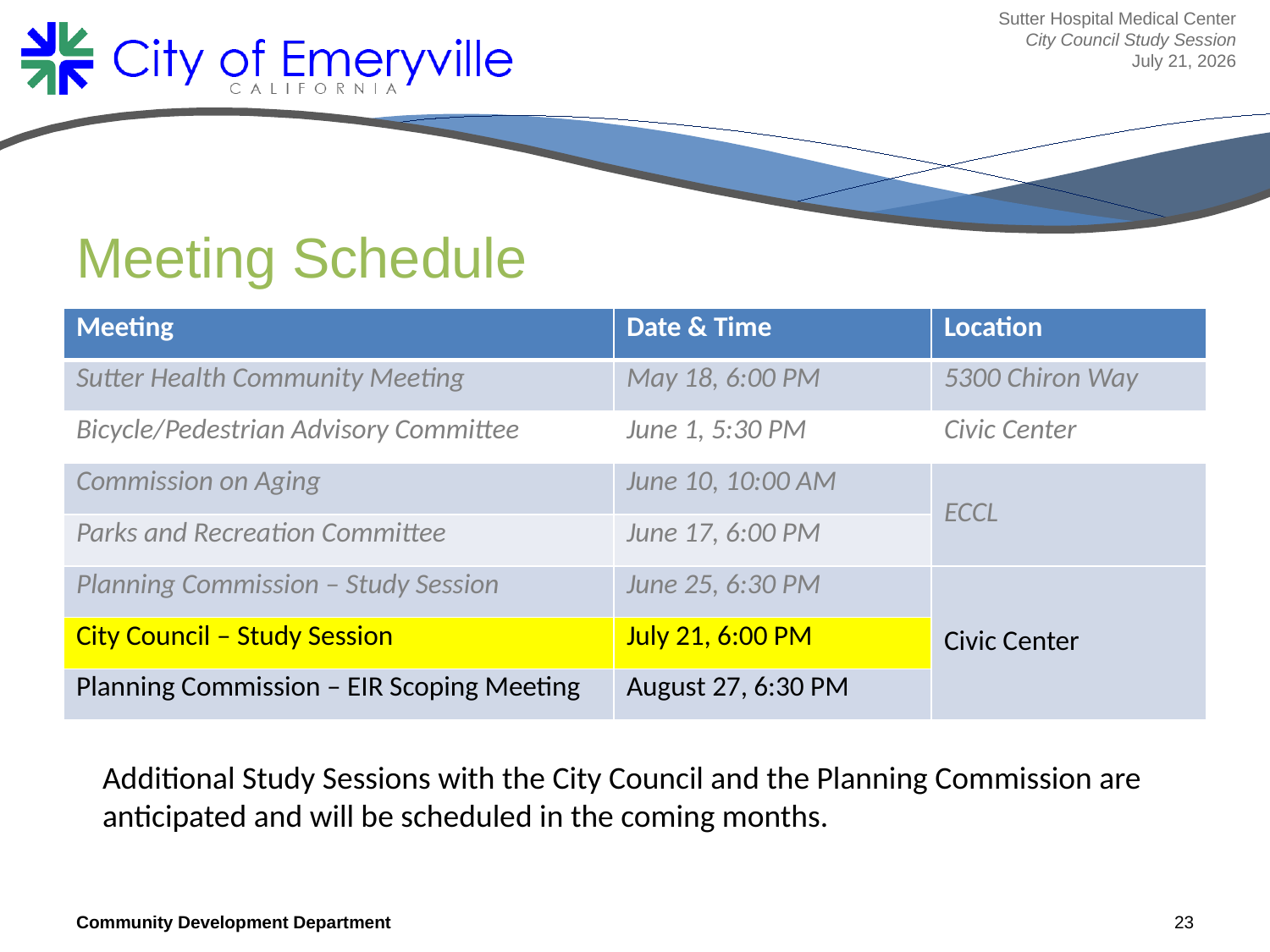

Sutter Hospital Medical Center
City Council Study Session
July 21, 2026
# Meeting Schedule
| Meeting | Date & Time | Location |
| --- | --- | --- |
| Sutter Health Community Meeting | May 18, 6:00 PM | 5300 Chiron Way |
| Bicycle/Pedestrian Advisory Committee | June 1, 5:30 PM | Civic Center |
| Commission on Aging | June 10, 10:00 AM | ECCL |
| Parks and Recreation Committee | June 17, 6:00 PM |  |
| Planning Commission – Study Session | June 25, 6:30 PM | Civic Center |
| City Council – Study Session | July 21, 6:00 PM |  |
| Planning Commission – EIR Scoping Meeting | August 27, 6:30 PM |  |
Additional Study Sessions with the City Council and the Planning Commission are
anticipated and will be scheduled in the coming months.
Community Development Department
23